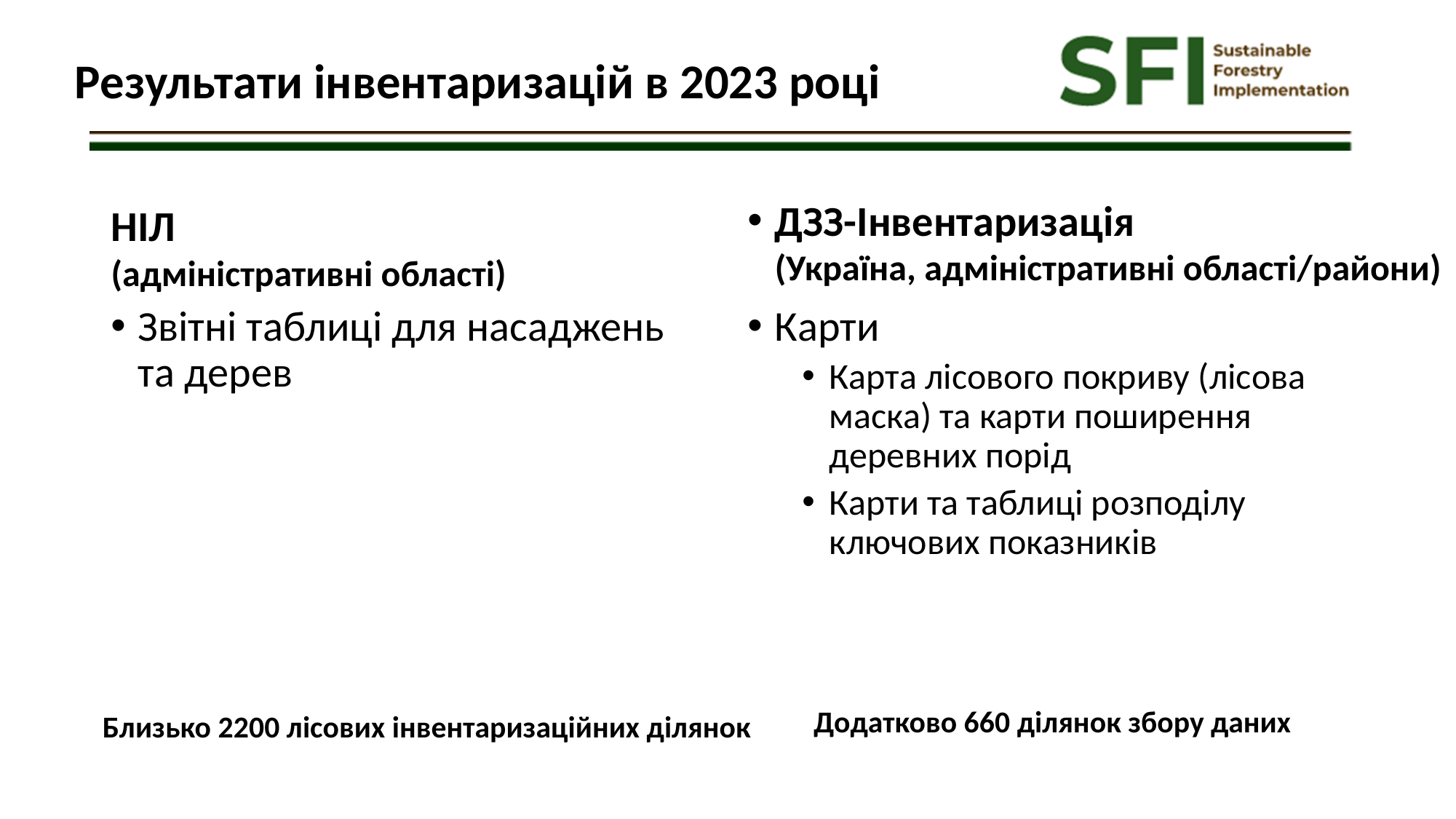

Результати інвентаризацій в 2023 році
НІЛ
(адміністративні області)
ДЗЗ-Інвентаризація
(Україна, адміністративні області/райони)
Звітні таблиці для насаджень та дерев
Карти
Карта лісового покриву (лісова маска) та карти поширення деревних порід
Карти та таблиці розподілу ключових показників
Додатково 660 ділянок збору даних
Близько 2200 лісових інвентаризаційних ділянок